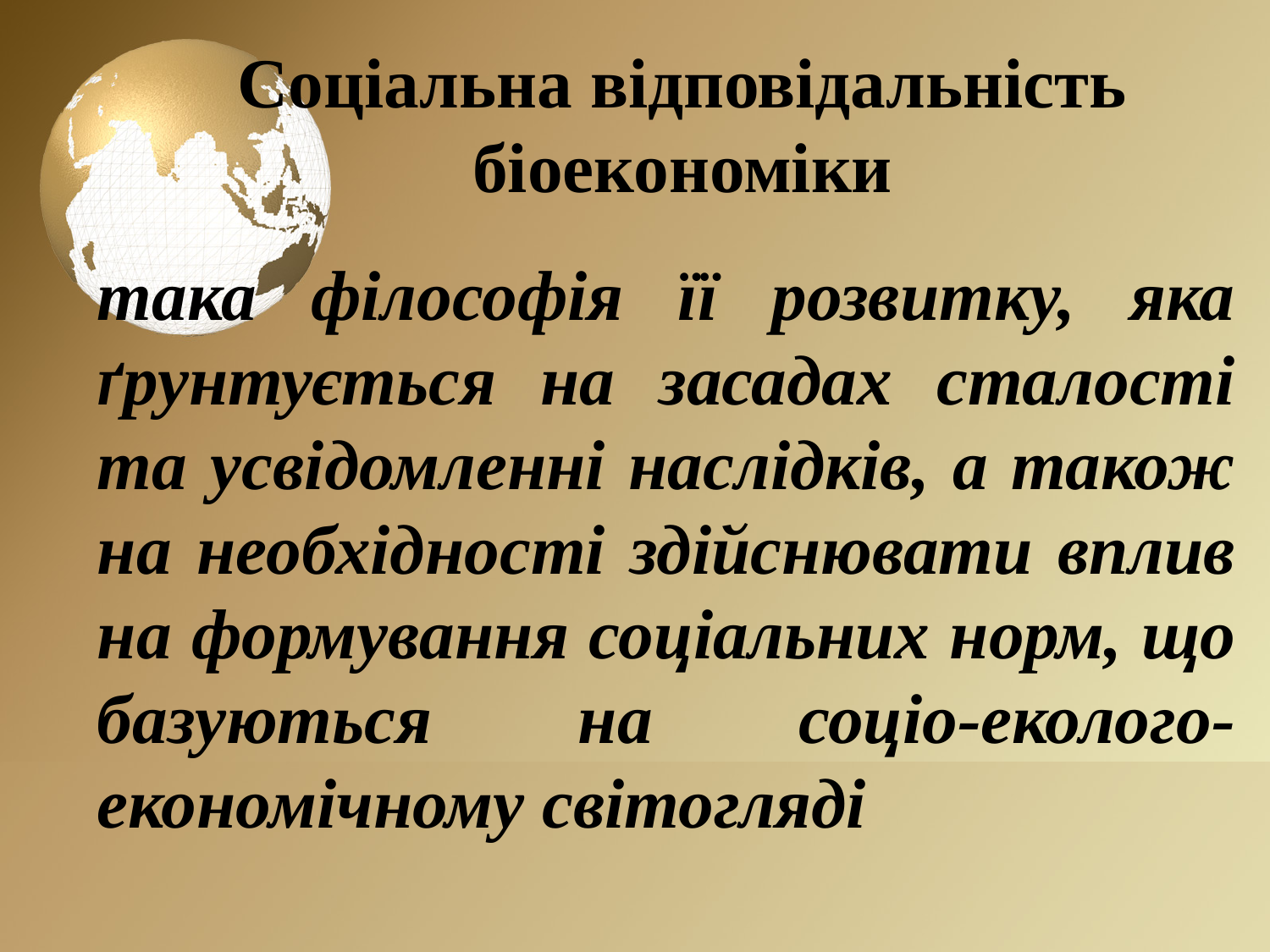

# Соціальна відповідальність біоекономіки
така філософія її розвитку, яка ґрунтується на засадах сталості та усвідомленні наслідків, а також на необхідності здійснювати вплив на формування соціальних норм, що базуються на соціо-еколого-економічному світогляді